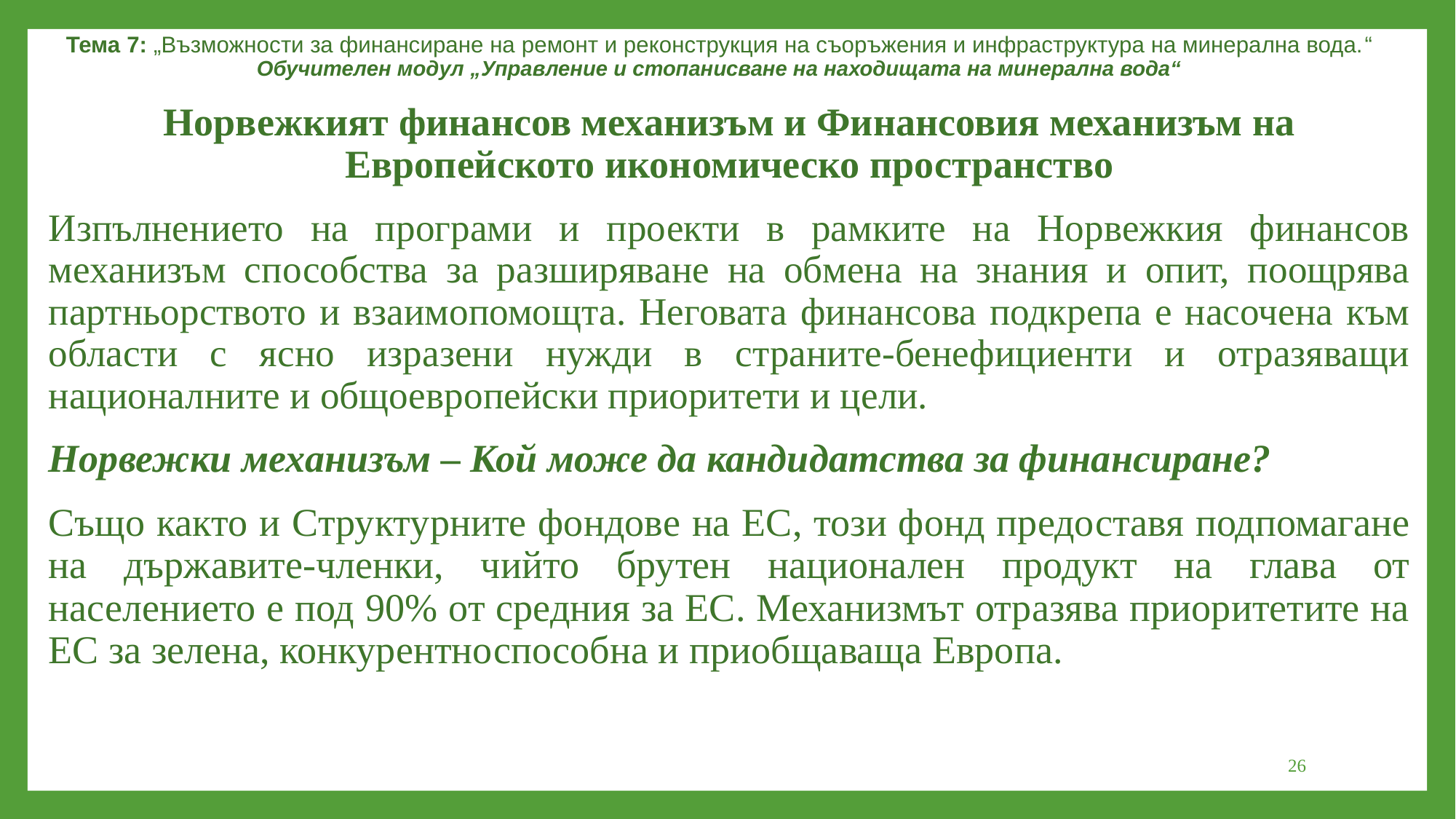

Тема 7: „Възможности за финансиране на ремонт и реконструкция на съоръжения и инфраструктура на минерална вода.“
Обучителен модул „Управление и стопанисване на находищата на минерална вода“
Норвежкият финансов механизъм и Финансовия механизъм на Европейското икономическо пространство
Изпълнението на програми и проекти в рамките на Норвежкия финансов механизъм способства за разширяване на обмена на знания и опит, поощрява партньорството и взаимопомощта. Неговата финансова подкрепа е насочена към области с ясно изразени нужди в страните-бенефициенти и отразяващи националните и общоевропейски приоритети и цели.
Норвежки механизъм – Кой може да кандидатства за финансиране?
Също както и Структурните фондове на ЕС, този фонд предоставя подпомагане на държавите-членки, чийто брутен национален продукт на глава от населението е под 90% от средния за ЕС. Механизмът отразява приоритетите на ЕС за зелена, конкурентноспособна и приобщаваща Европа.

26